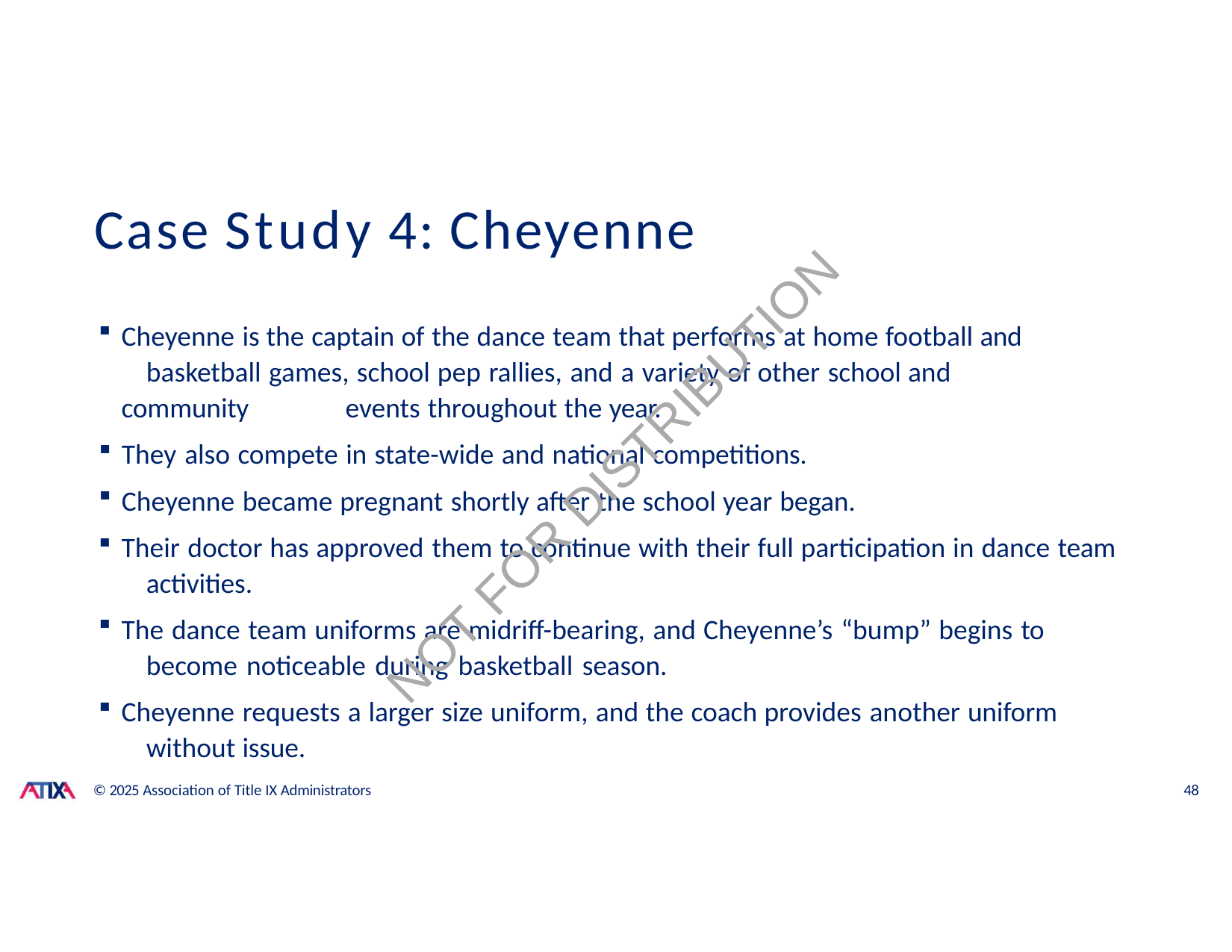

# Case Study 4: Cheyenne
Cheyenne is the captain of the dance team that performs at home football and 	basketball games, school pep rallies, and a variety of other school and community 	events throughout the year.
They also compete in state-wide and national competitions.
Cheyenne became pregnant shortly after the school year began.
Their doctor has approved them to continue with their full participation in dance team 	activities.
The dance team uniforms are midriff-bearing, and Cheyenne’s “bump” begins to 	become noticeable during basketball season.
Cheyenne requests a larger size uniform, and the coach provides another uniform 	without issue.
NOT FOR DISTRIBUTION
© 2025 Association of Title IX Administrators
48